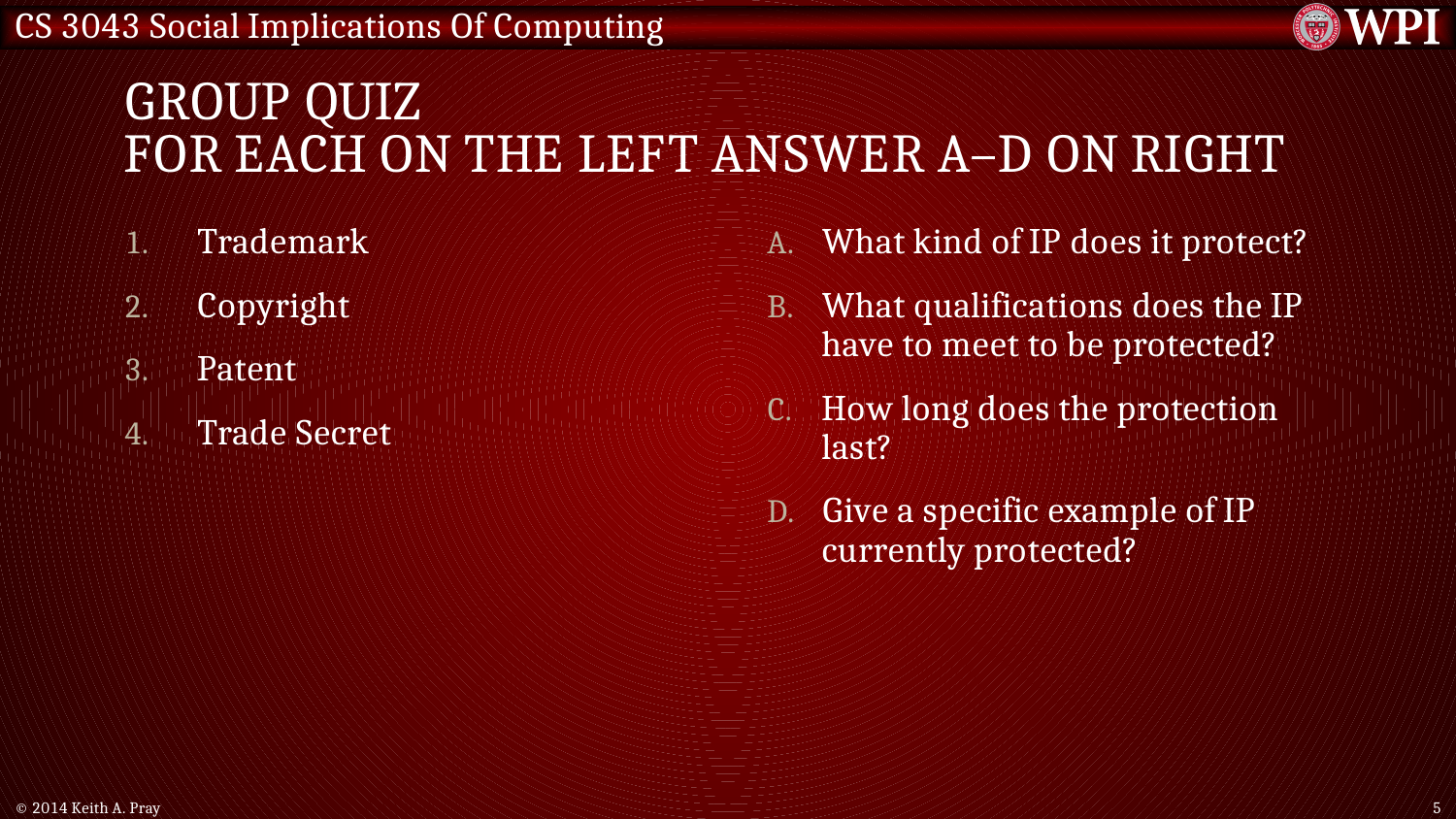

# Group Quiz For each On the left answer a–d on Right
Trademark
Copyright
Patent
Trade Secret
What kind of IP does it protect?
What qualifications does the IP have to meet to be protected?
How long does the protection last?
Give a specific example of IP currently protected?
© 2014 Keith A. Pray
5